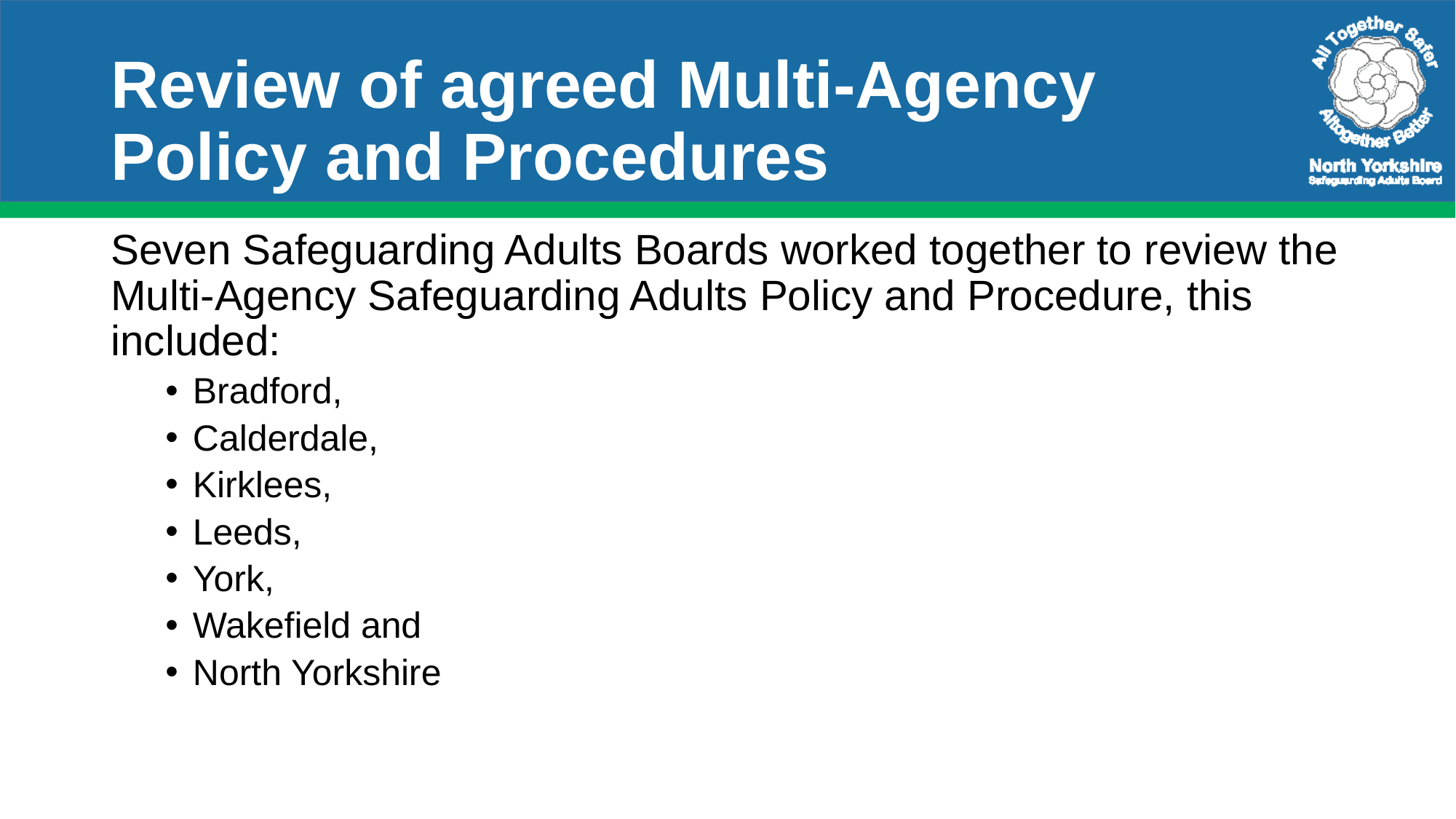

# Review of agreed Multi-Agency Policy and Procedures
Seven Safeguarding Adults Boards worked together to review the Multi-Agency Safeguarding Adults Policy and Procedure, this included:
Bradford,
Calderdale,
Kirklees,
Leeds,
York,
Wakefield and
North Yorkshire